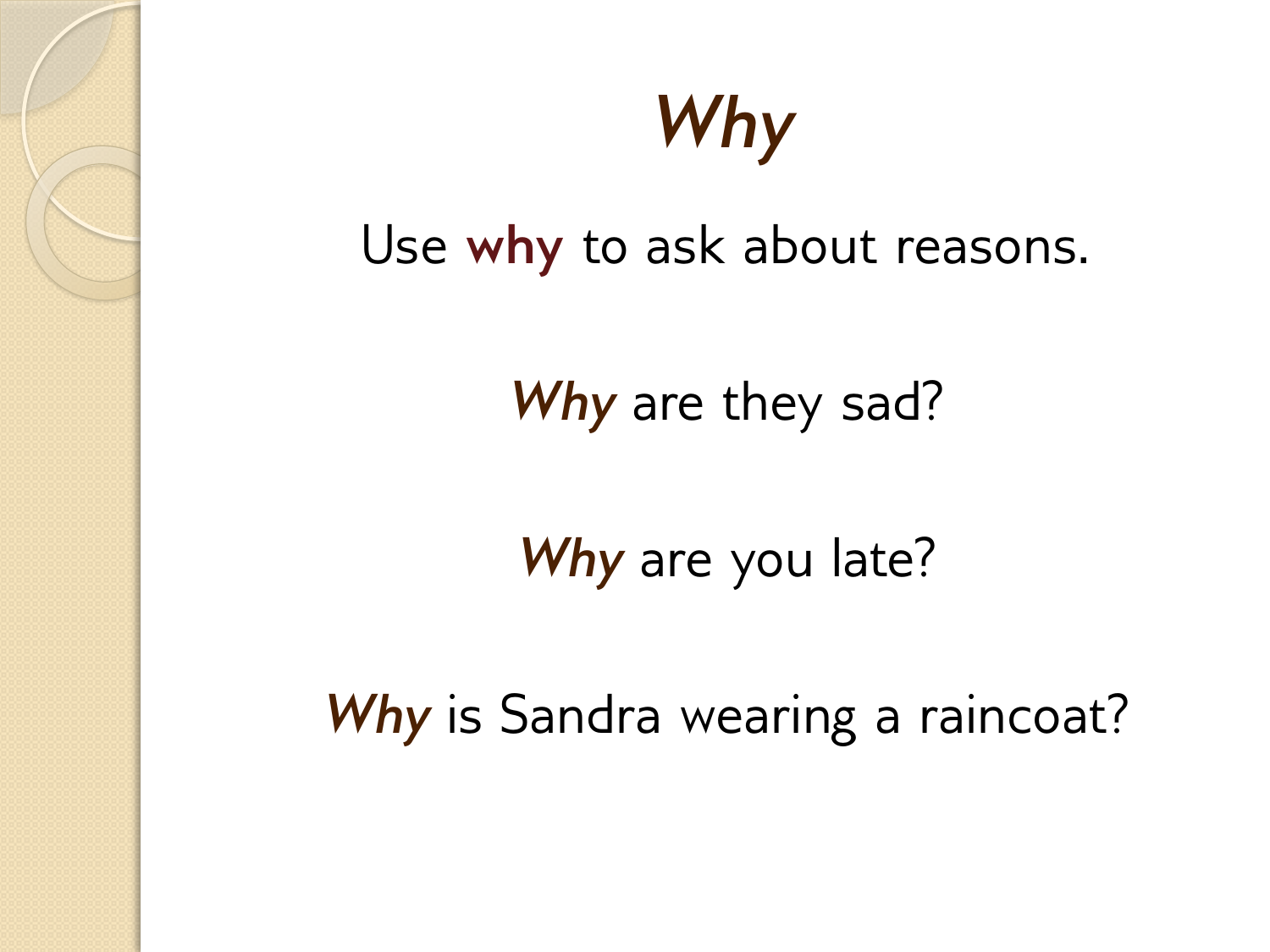

# Why
Use why to ask about reasons.

Why are they sad?

Why are you late?

Why is Sandra wearing a raincoat?